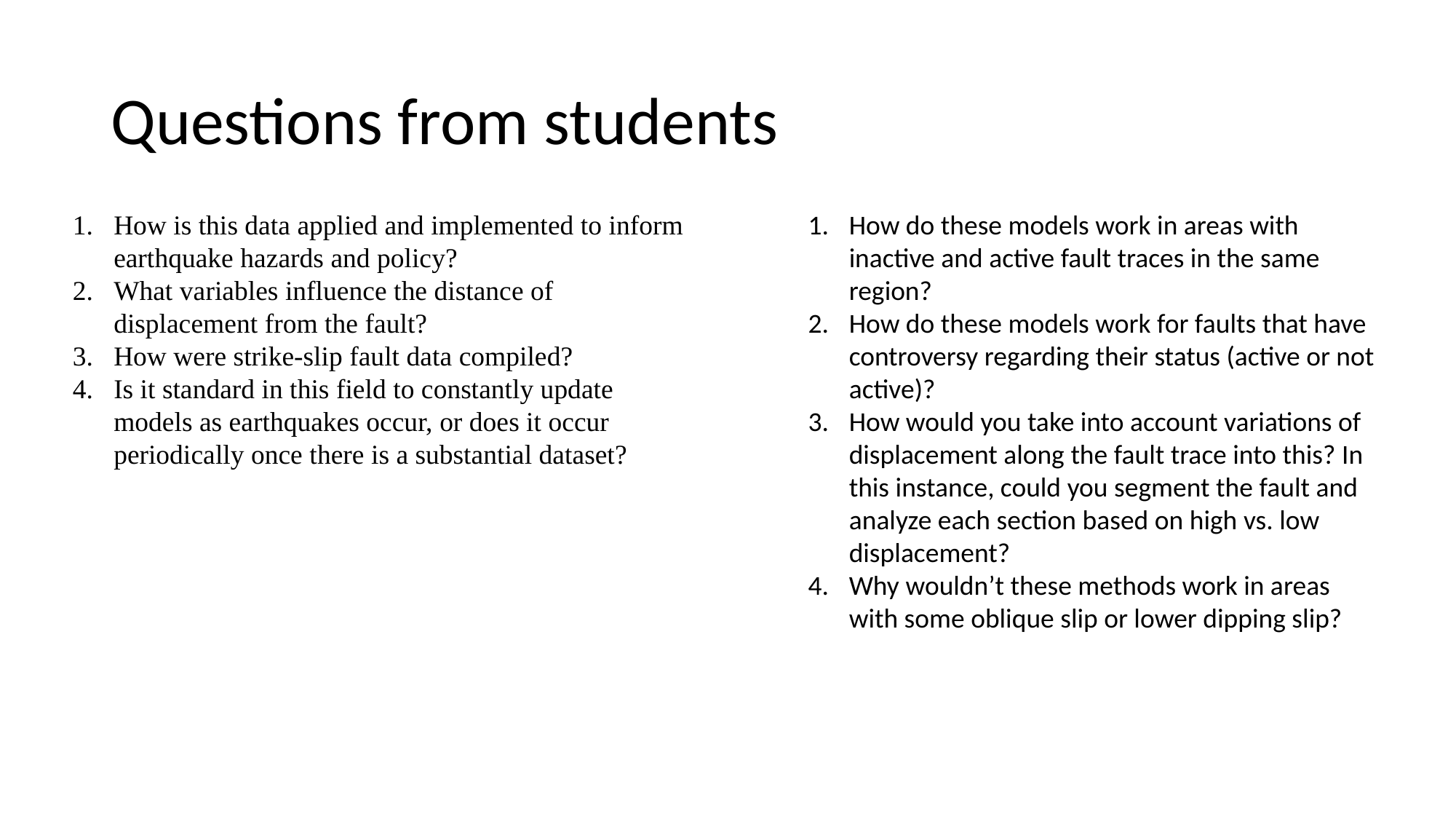

# Questions from students
How is this data applied and implemented to inform earthquake hazards and policy?
What variables influence the distance of displacement from the fault?
How were strike-slip fault data compiled?
Is it standard in this field to constantly update models as earthquakes occur, or does it occur periodically once there is a substantial dataset?

How do these models work in areas with inactive and active fault traces in the same region?
How do these models work for faults that have controversy regarding their status (active or not active)?
How would you take into account variations of displacement along the fault trace into this? In this instance, could you segment the fault and analyze each section based on high vs. low displacement?
Why wouldn’t these methods work in areas with some oblique slip or lower dipping slip?